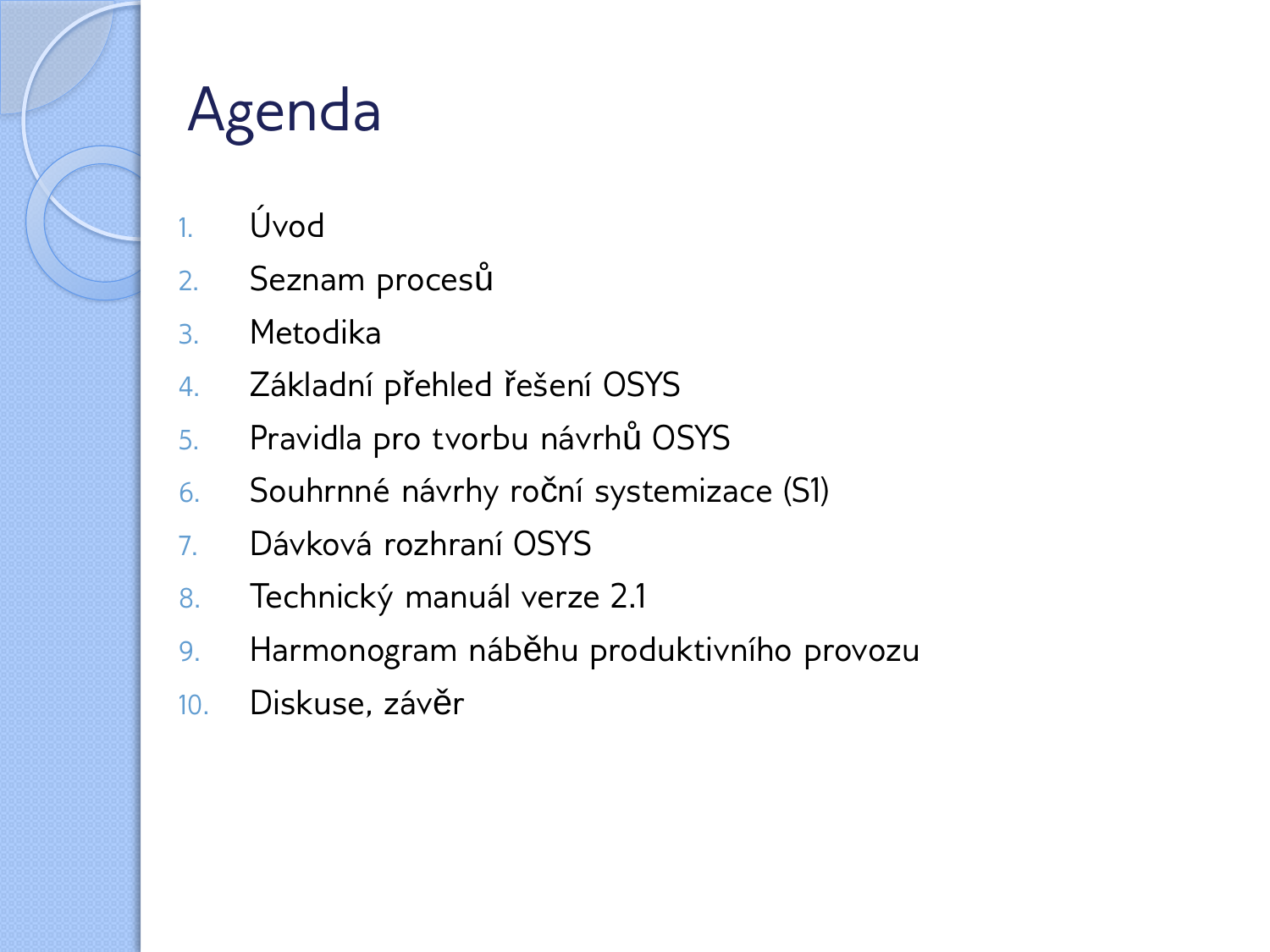

# Agenda
Úvod
Seznam procesů
Metodika
Základní přehled řešení OSYS
Pravidla pro tvorbu návrhů OSYS
Souhrnné návrhy roční systemizace (S1)
Dávková rozhraní OSYS
Technický manuál verze 2.1
Harmonogram náběhu produktivního provozu
Diskuse, závěr